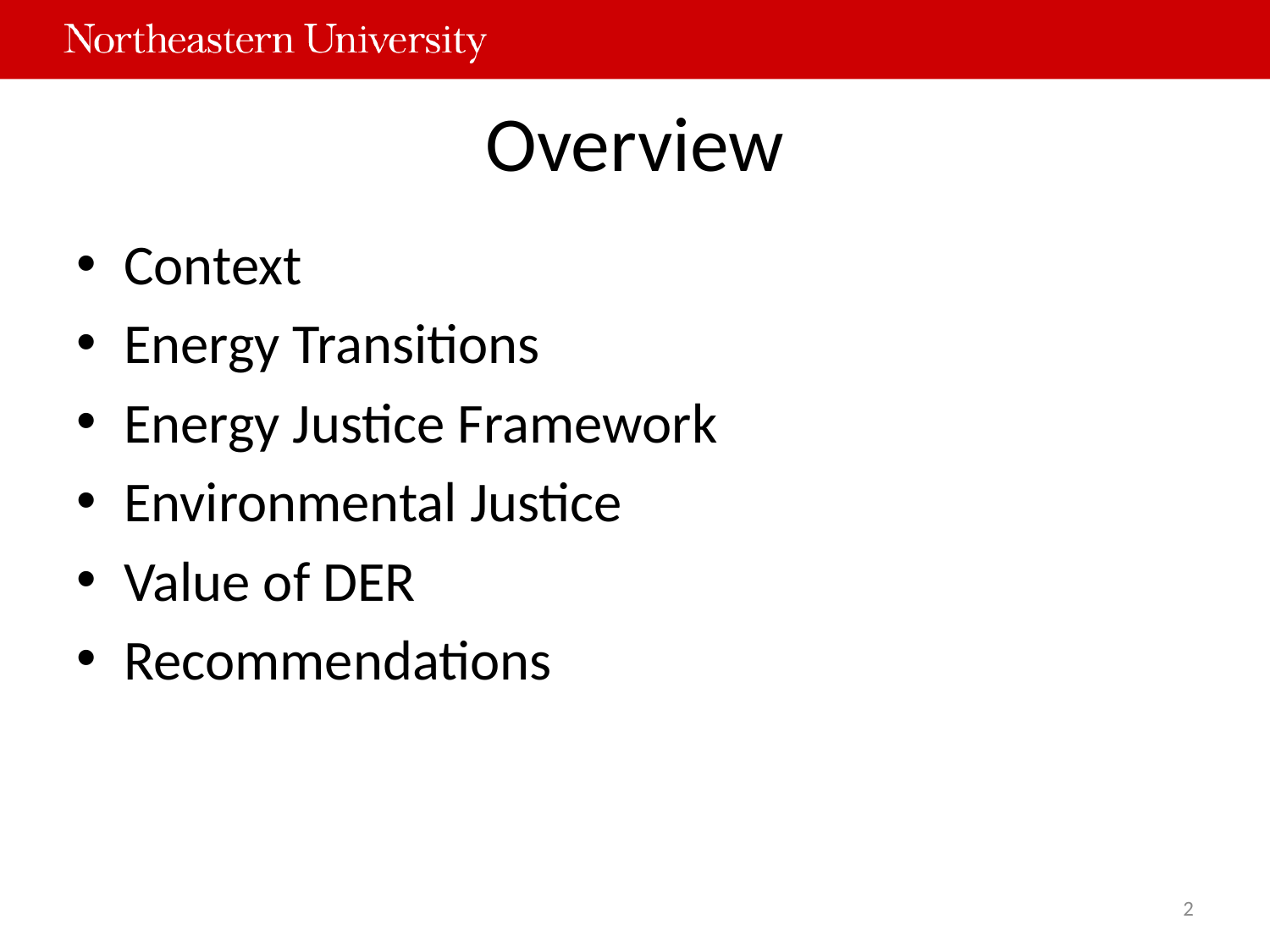

# Overview
Context
Energy Transitions
Energy Justice Framework
Environmental Justice
Value of DER
Recommendations

2